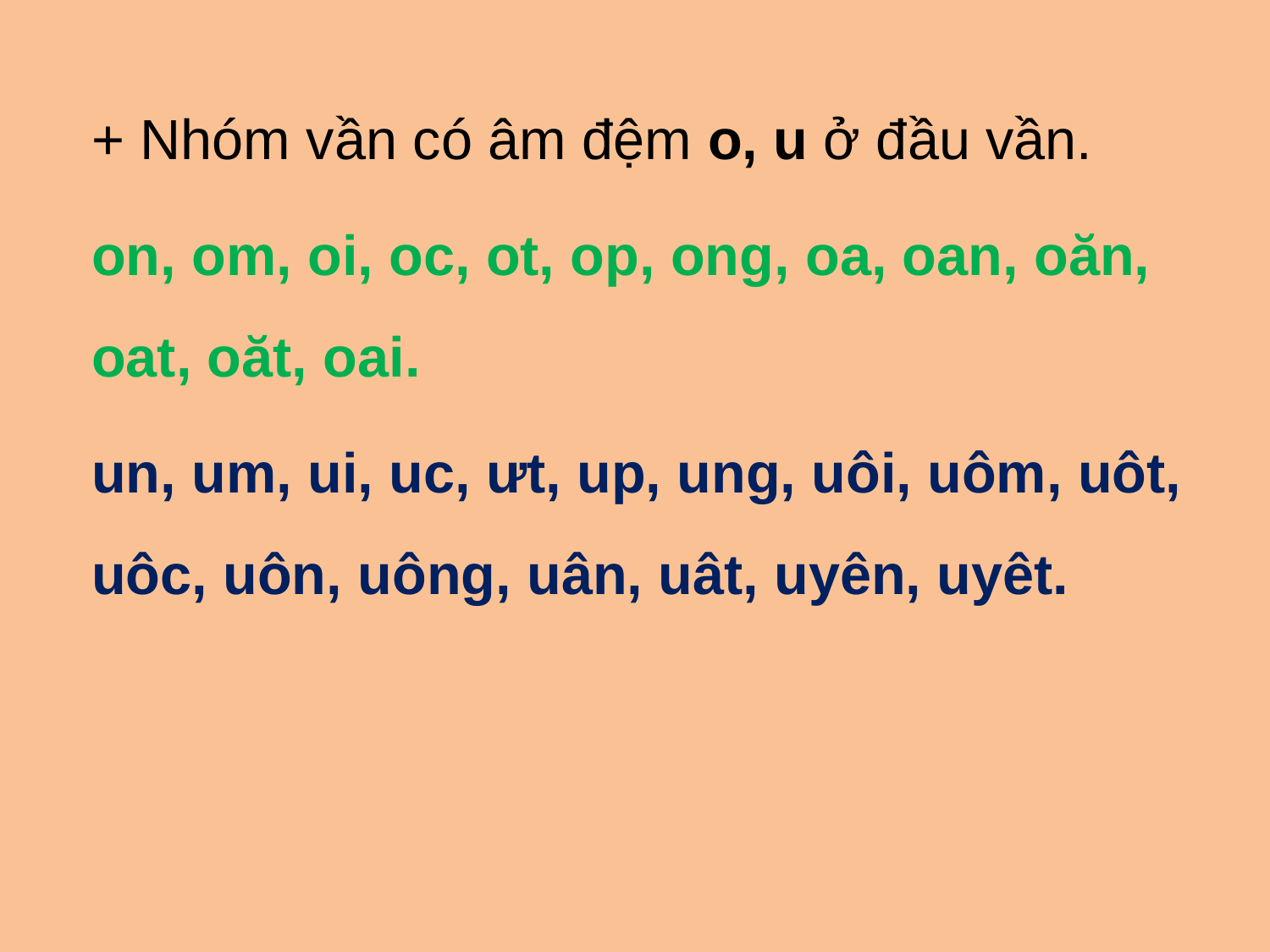

+ Nhóm vần có âm đệm o, u ở đầu vần.
on, om, oi, oc, ot, op, ong, oa, oan, oăn, oat, oăt, oai.
un, um, ui, uc, ưt, up, ung, uôi, uôm, uôt, uôc, uôn, uông, uân, uât, uyên, uyêt.